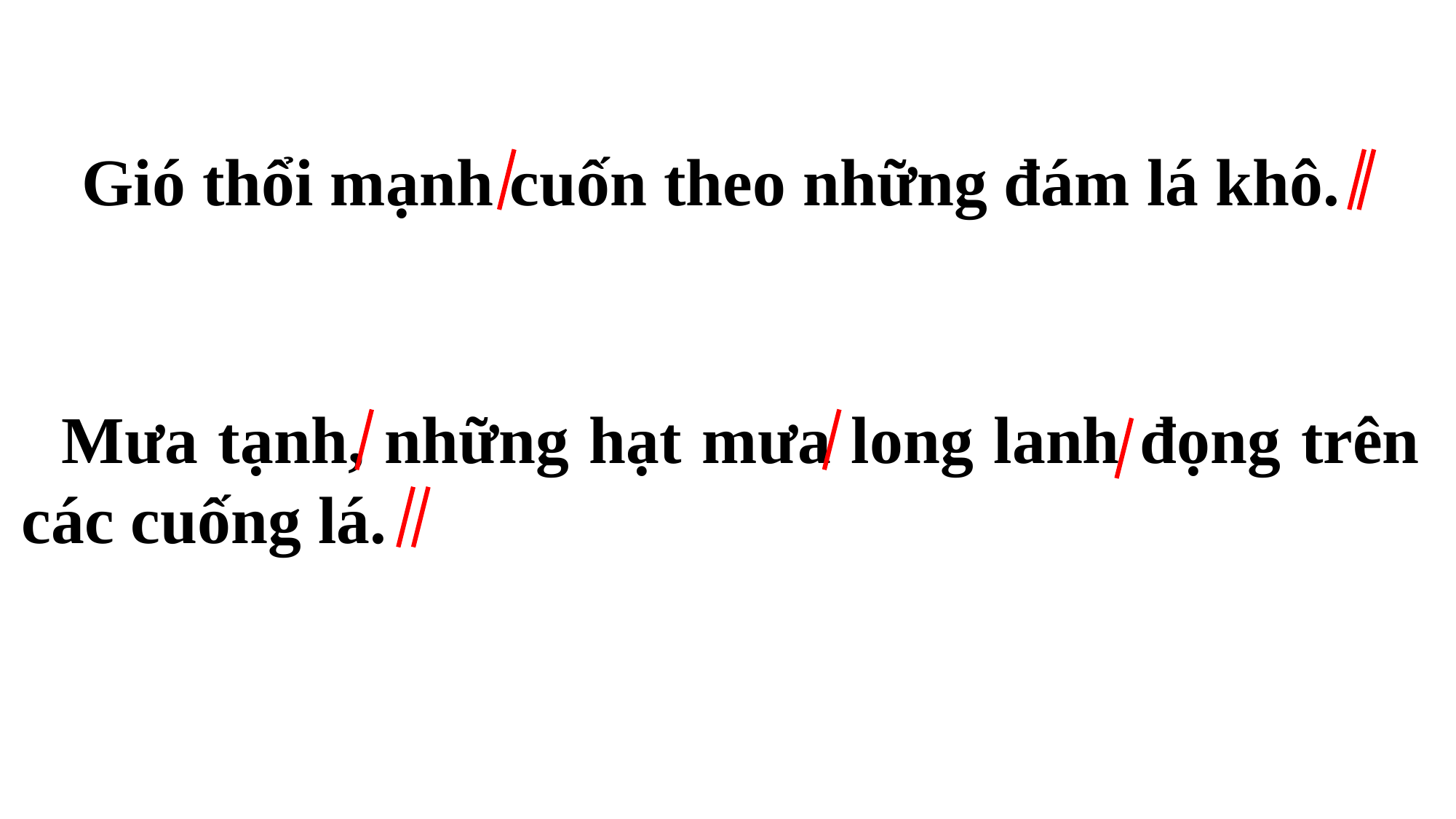

Gió thổi mạnh cuốn theo những đám lá khô.
  Mưa tạnh, những hạt mưa long lanh đọng trên các cuống lá.